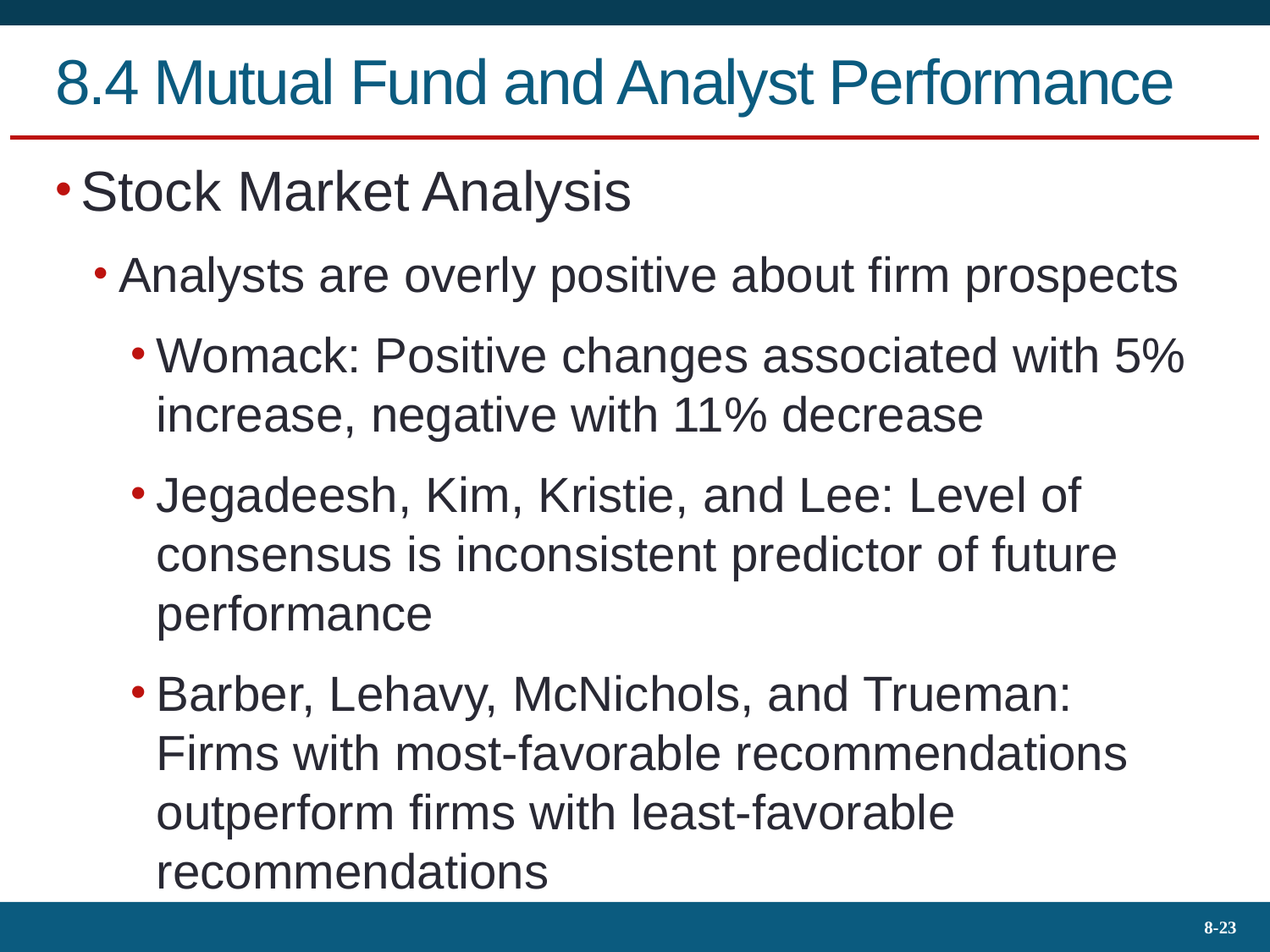

# 8.4 Mutual Fund and Analyst Performance
Stock Market Analysis
Analysts are overly positive about firm prospects
Womack: Positive changes associated with 5% increase, negative with 11% decrease
Jegadeesh, Kim, Kristie, and Lee: Level of consensus is inconsistent predictor of future performance
Barber, Lehavy, McNichols, and Trueman: Firms with most-favorable recommendations outperform firms with least-favorable recommendations